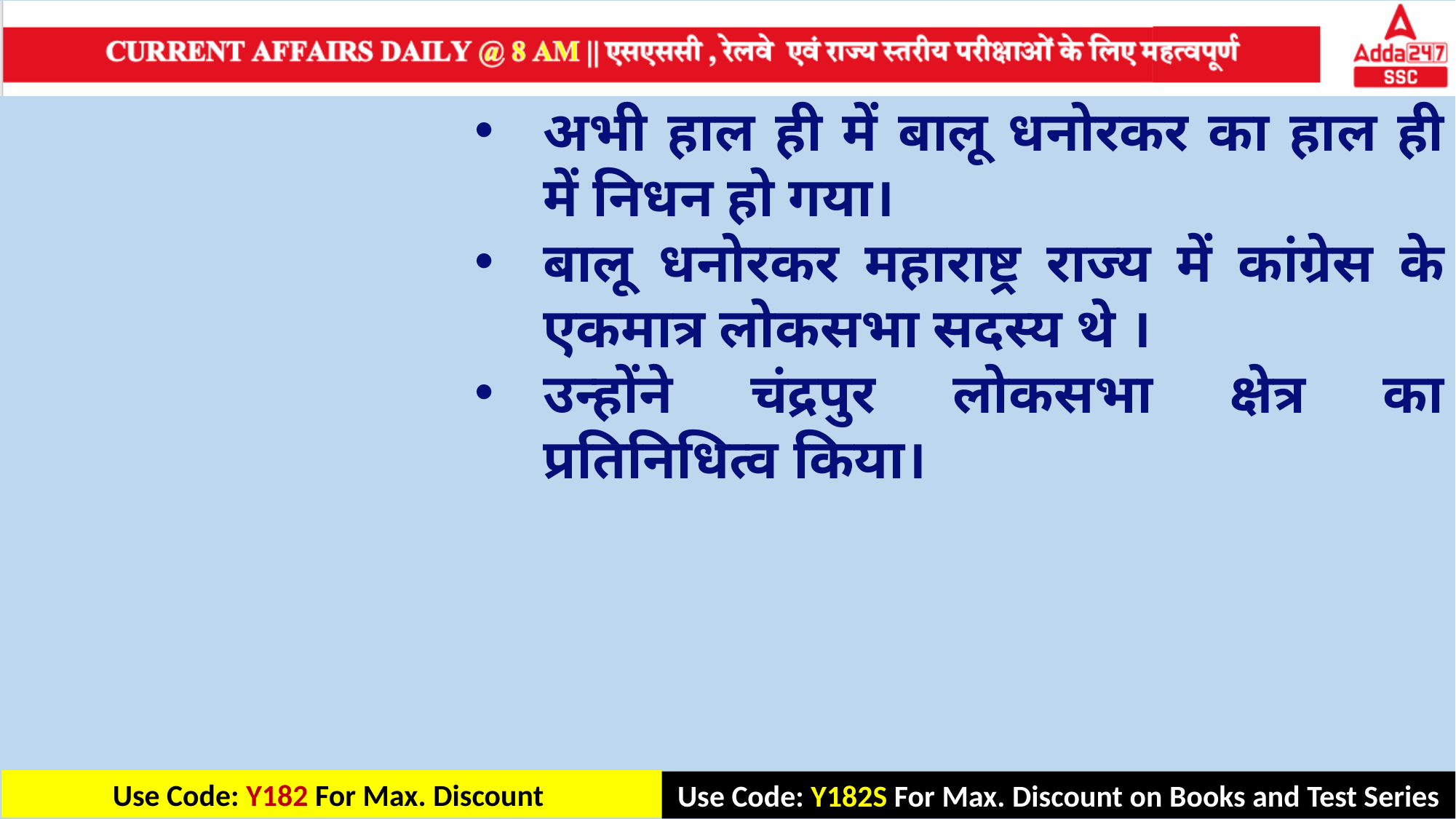

अभी हाल ही में बालू धनोरकर का हाल ही में निधन हो गया।
बालू धनोरकर महाराष्ट्र राज्य में कांग्रेस के एकमात्र लोकसभा सदस्य थे ।
उन्होंने चंद्रपुर लोकसभा क्षेत्र का प्रतिनिधित्व किया।